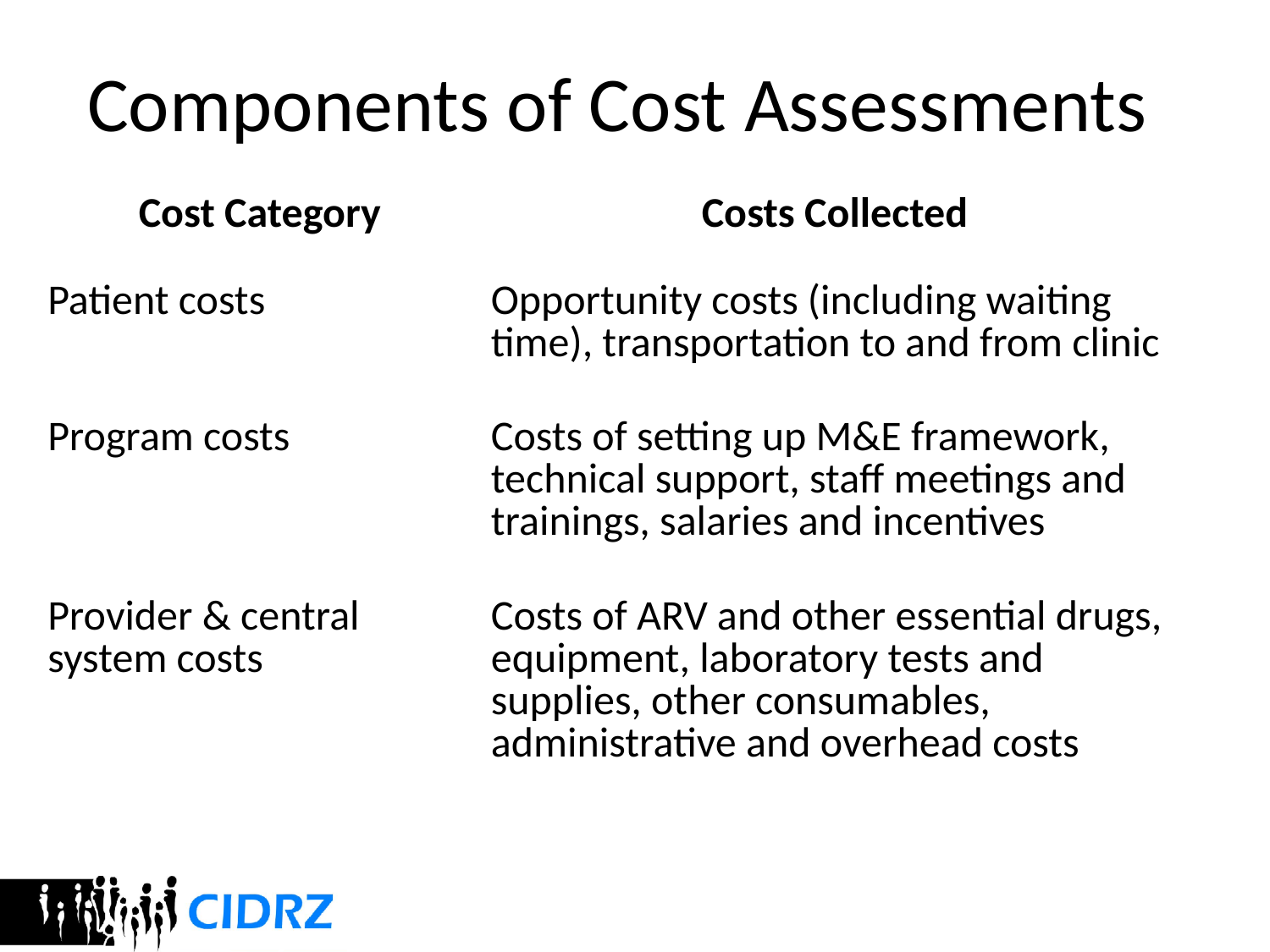

# Components of Cost Assessments
| Cost Category | Costs Collected |
| --- | --- |
| Patient costs | Opportunity costs (including waiting time), transportation to and from clinic |
| Program costs | Costs of setting up M&E framework, technical support, staff meetings and trainings, salaries and incentives |
| Provider & central system costs | Costs of ARV and other essential drugs, equipment, laboratory tests and supplies, other consumables, administrative and overhead costs |